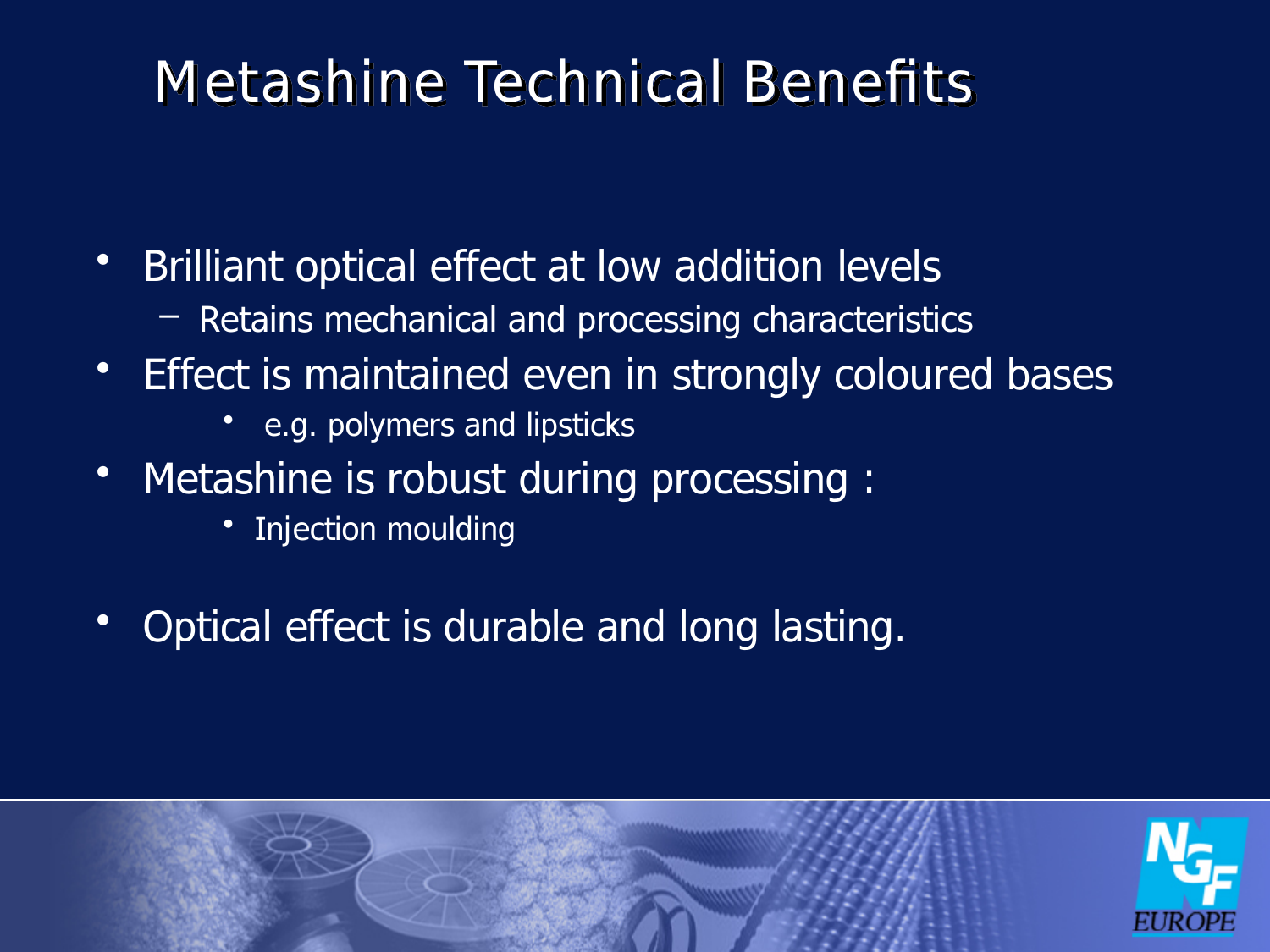

# Metashine Technical Benefits
Brilliant optical effect at low addition levels
Retains mechanical and processing characteristics
Effect is maintained even in strongly coloured bases
 e.g. polymers and lipsticks
Metashine is robust during processing :
Injection moulding

Optical effect is durable and long lasting.